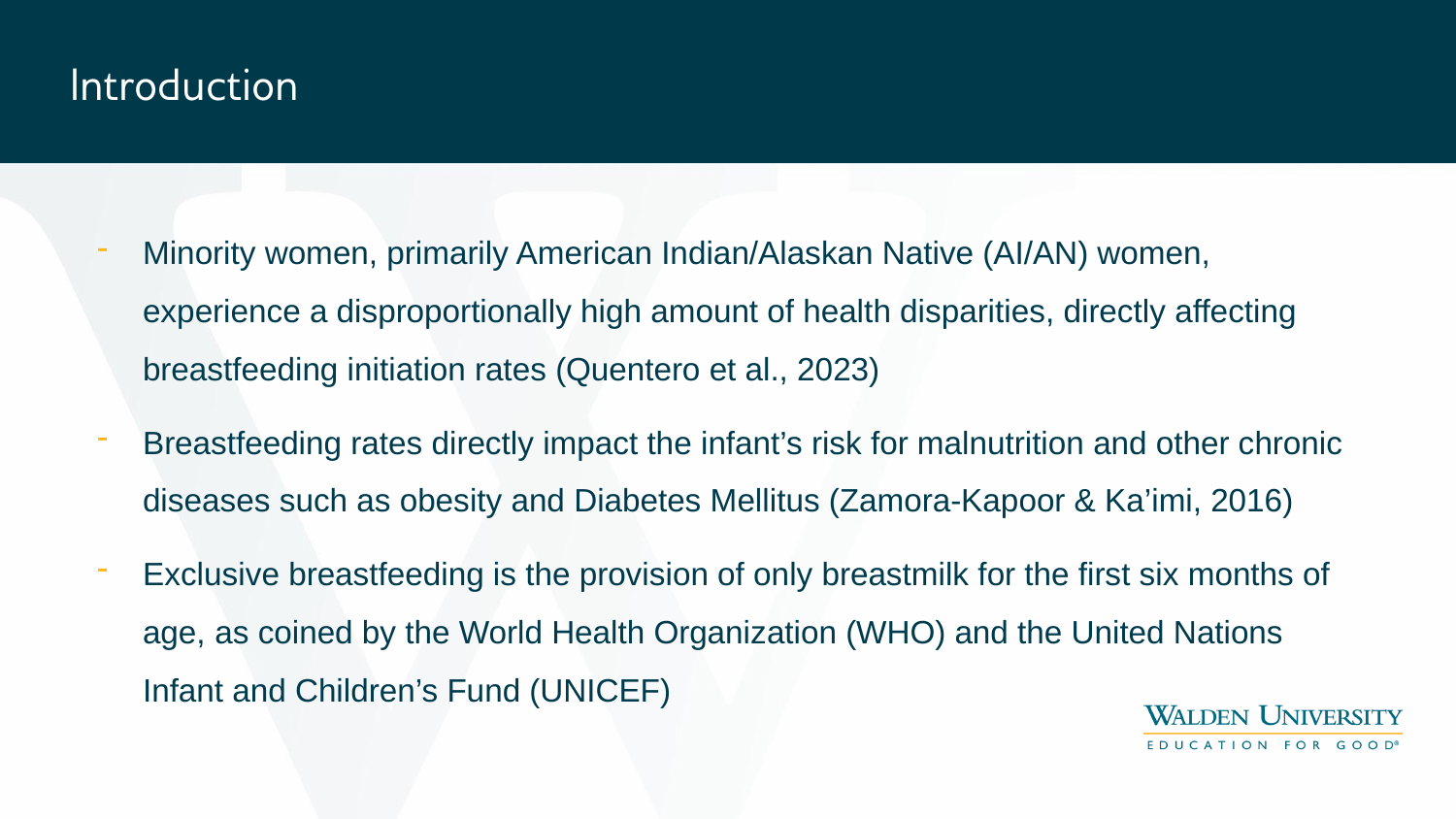

# Introduction
Minority women, primarily American Indian/Alaskan Native (AI/AN) women, experience a disproportionally high amount of health disparities, directly affecting breastfeeding initiation rates (Quentero et al., 2023)
Breastfeeding rates directly impact the infant’s risk for malnutrition and other chronic diseases such as obesity and Diabetes Mellitus (Zamora-Kapoor & Ka’imi, 2016)
Exclusive breastfeeding is the provision of only breastmilk for the first six months of age, as coined by the World Health Organization (WHO) and the United Nations Infant and Children’s Fund (UNICEF)